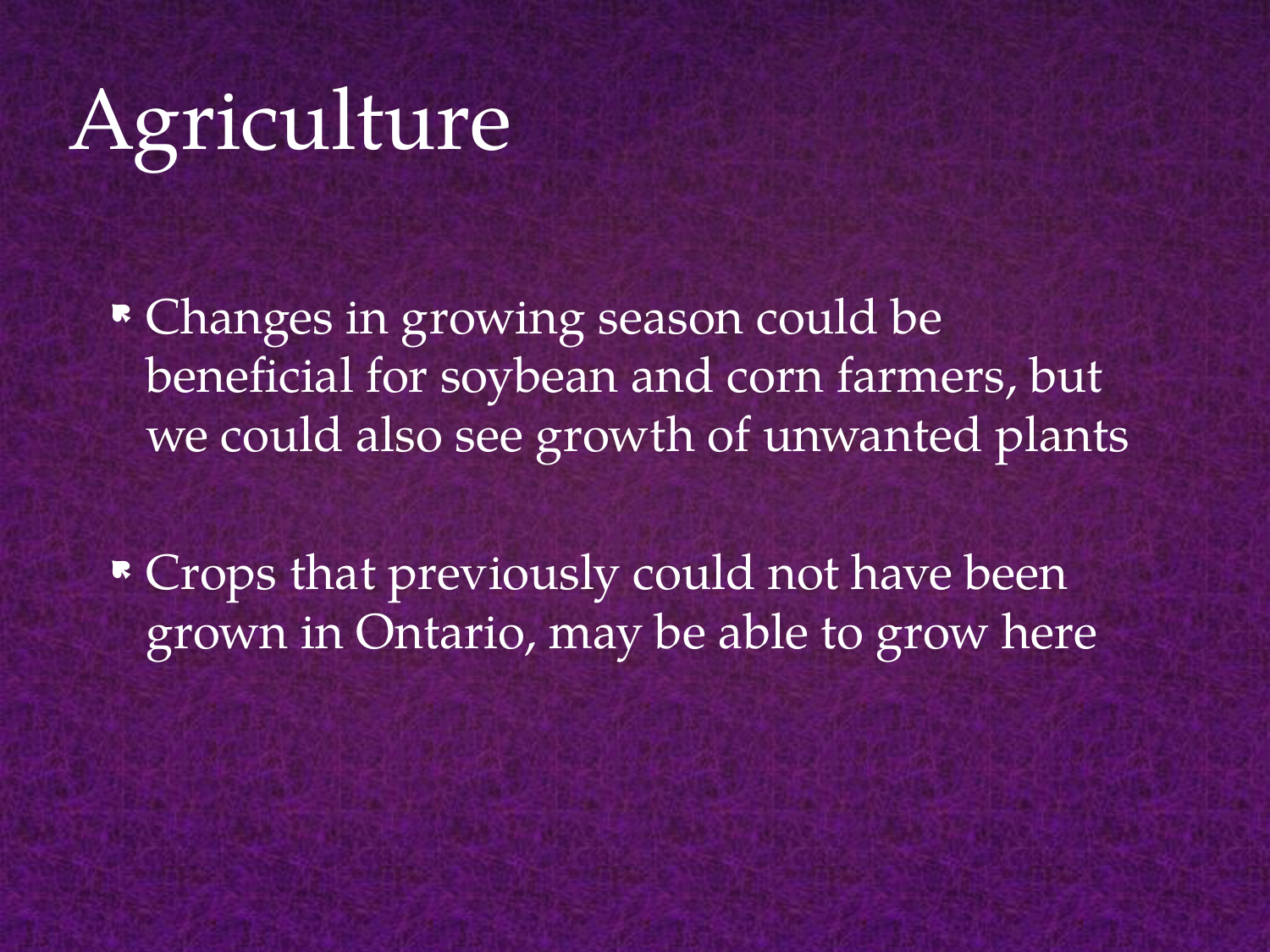

# Agriculture
Changes in growing season could be beneficial for soybean and corn farmers, but we could also see growth of unwanted plants

Crops that previously could not have been grown in Ontario, may be able to grow here